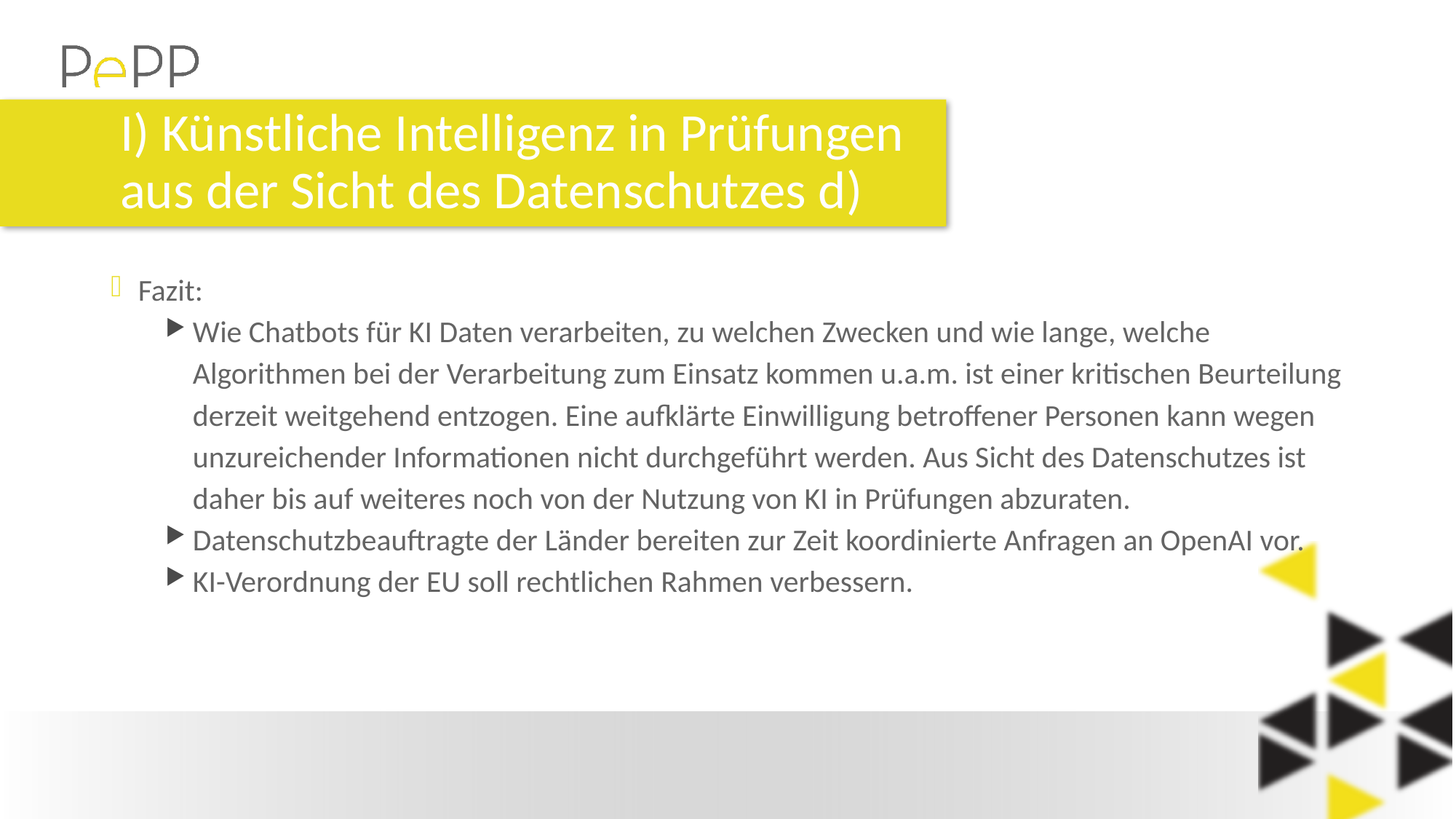

# I) Künstliche Intelligenz in Prüfungen aus der Sicht des Datenschutzes d)
Fazit:
Wie Chatbots für KI Daten verarbeiten, zu welchen Zwecken und wie lange, welche Algorithmen bei der Verarbeitung zum Einsatz kommen u.a.m. ist einer kritischen Beurteilung derzeit weitgehend entzogen. Eine aufklärte Einwilligung betroffener Personen kann wegen unzureichender Informationen nicht durchgeführt werden. Aus Sicht des Datenschutzes ist daher bis auf weiteres noch von der Nutzung von KI in Prüfungen abzuraten.
Datenschutzbeauftragte der Länder bereiten zur Zeit koordinierte Anfragen an OpenAI vor.
KI-Verordnung der EU soll rechtlichen Rahmen verbessern.